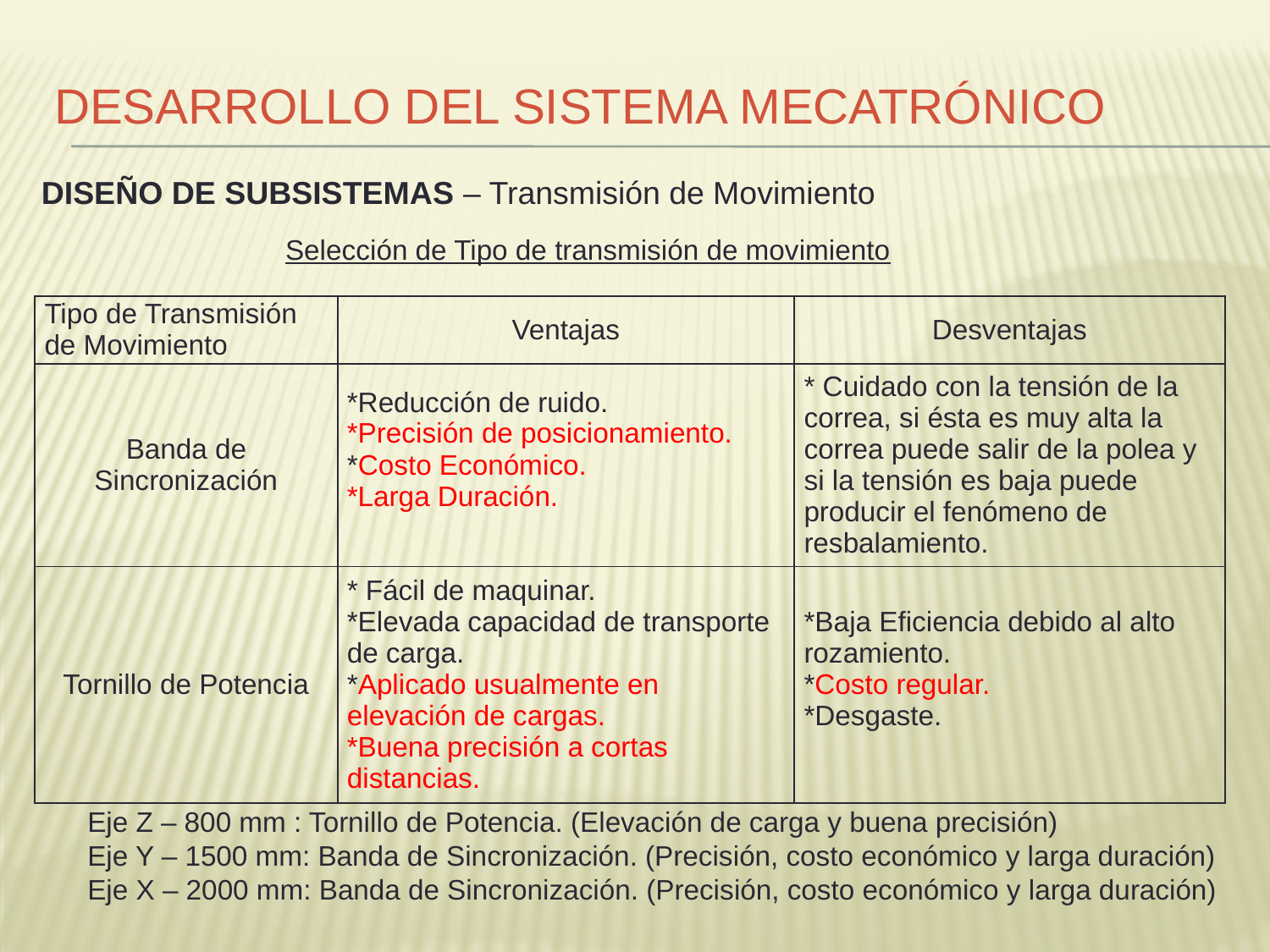

# DESARROLLO DEL SISTEMA MECATRÓNICO
DISEÑO DE SUBSISTEMAS – Transmisión de Movimiento
Selección de Tipo de transmisión de movimiento
| Tipo de Transmisión de Movimiento | Ventajas | Desventajas |
| --- | --- | --- |
| Banda de Sincronización | \*Reducción de ruido. \*Precisión de posicionamiento. \*Costo Económico. \*Larga Duración. | \* Cuidado con la tensión de la correa, si ésta es muy alta la correa puede salir de la polea y si la tensión es baja puede producir el fenómeno de resbalamiento. |
| Tornillo de Potencia | \* Fácil de maquinar. \*Elevada capacidad de transporte de carga. \*Aplicado usualmente en elevación de cargas. \*Buena precisión a cortas distancias. | \*Baja Eficiencia debido al alto rozamiento. \*Costo regular. \*Desgaste. |
Eje Z – 800 mm : Tornillo de Potencia. (Elevación de carga y buena precisión)
Eje Y – 1500 mm: Banda de Sincronización. (Precisión, costo económico y larga duración)
Eje X – 2000 mm: Banda de Sincronización. (Precisión, costo económico y larga duración)